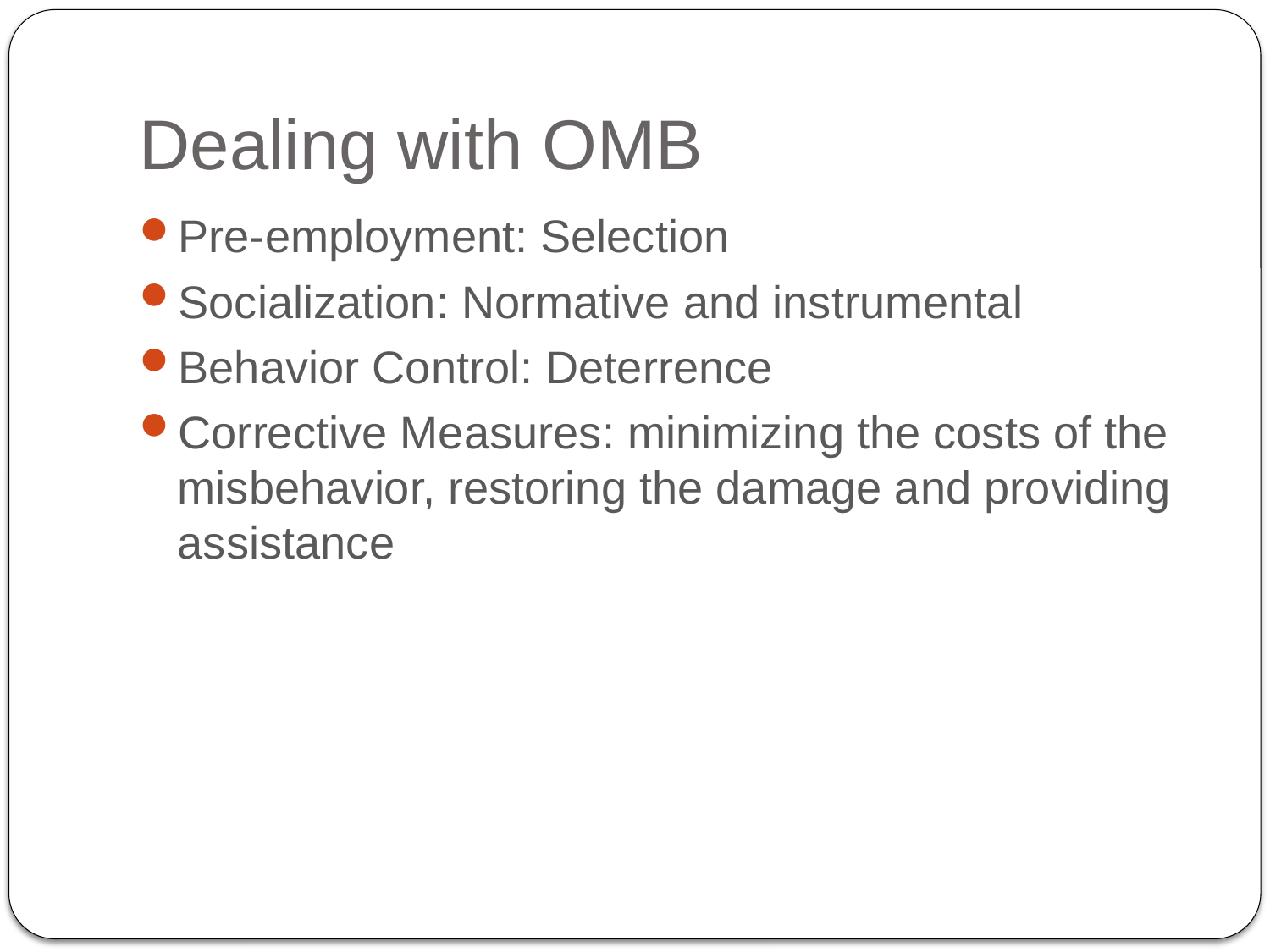

# Dealing with OMB
Pre-employment: Selection
Socialization: Normative and instrumental
Behavior Control: Deterrence
Corrective Measures: minimizing the costs of the misbehavior, restoring the damage and providing assistance

44